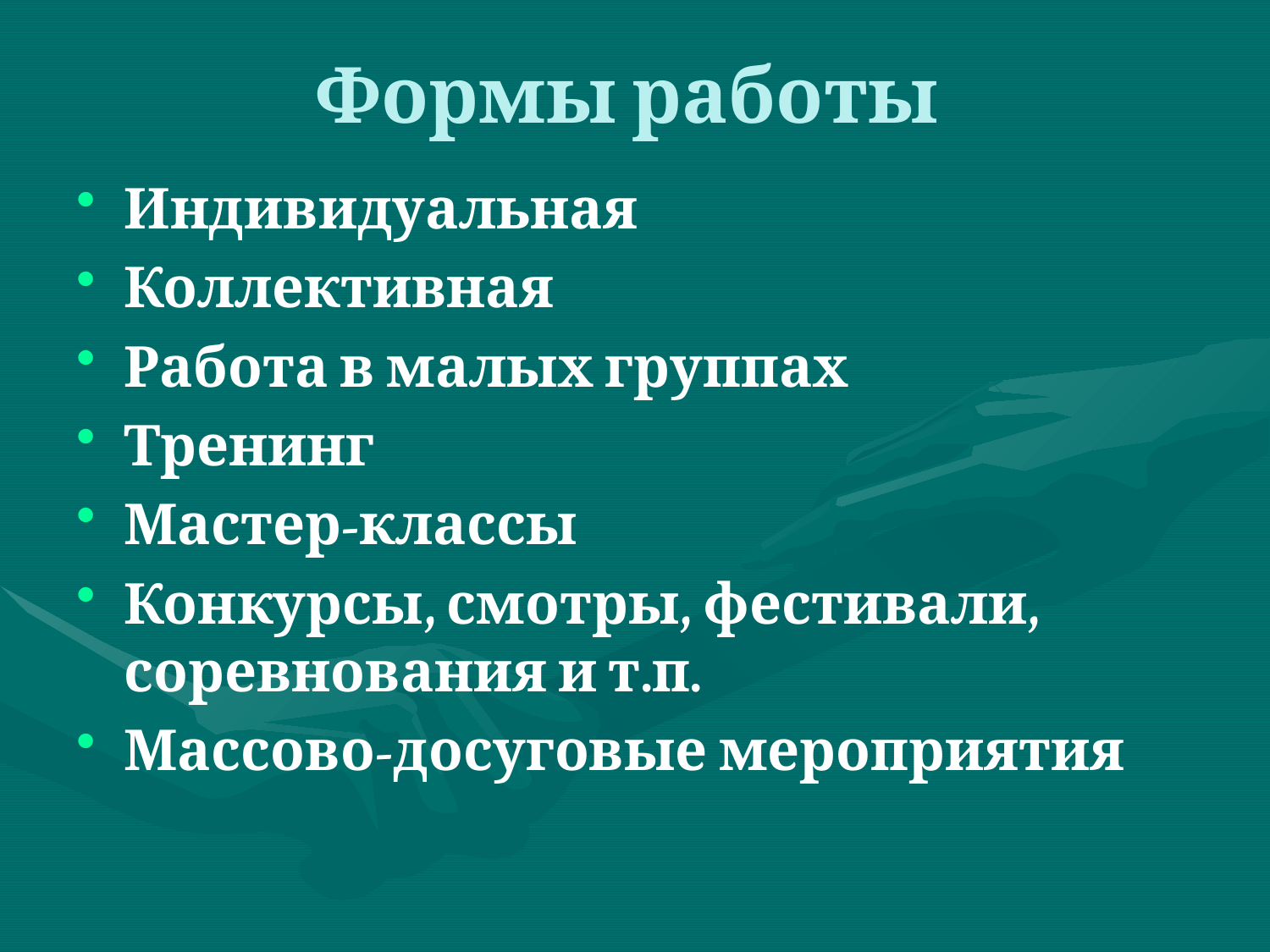

# Формы работы
Индивидуальная
Коллективная
Работа в малых группах
Тренинг
Мастер-классы
Конкурсы, смотры, фестивали, соревнования и т.п.
Массово-досуговые мероприятия